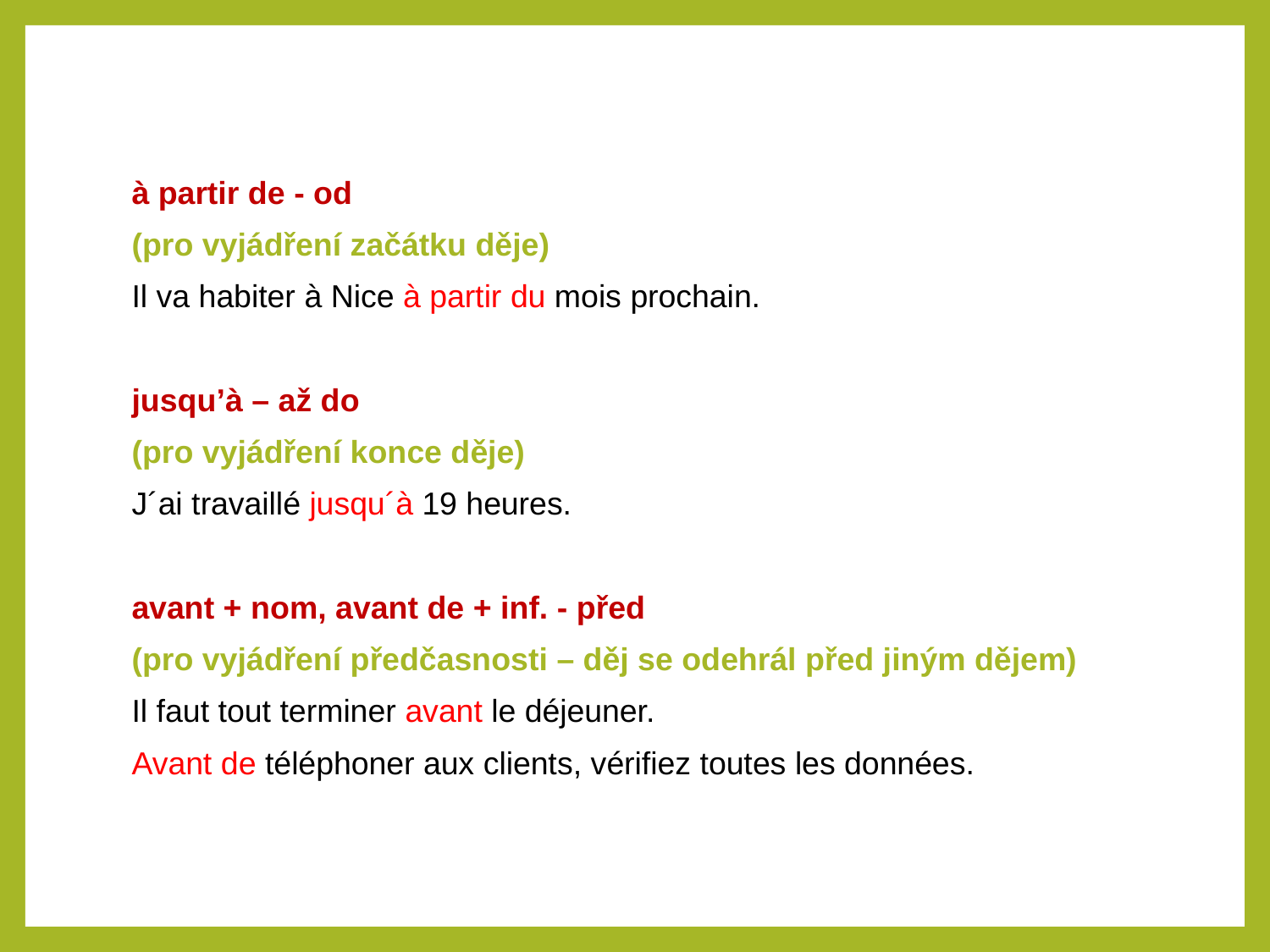

#
à partir de - od
(pro vyjádření začátku děje)
Il va habiter à Nice à partir du mois prochain.

jusqu’à – až do
(pro vyjádření konce děje)
J´ai travaillé jusqu´à 19 heures.

avant + nom, avant de + inf. - před
(pro vyjádření předčasnosti – děj se odehrál před jiným dějem)
Il faut tout terminer avant le déjeuner.
Avant de téléphoner aux clients, vérifiez toutes les données.